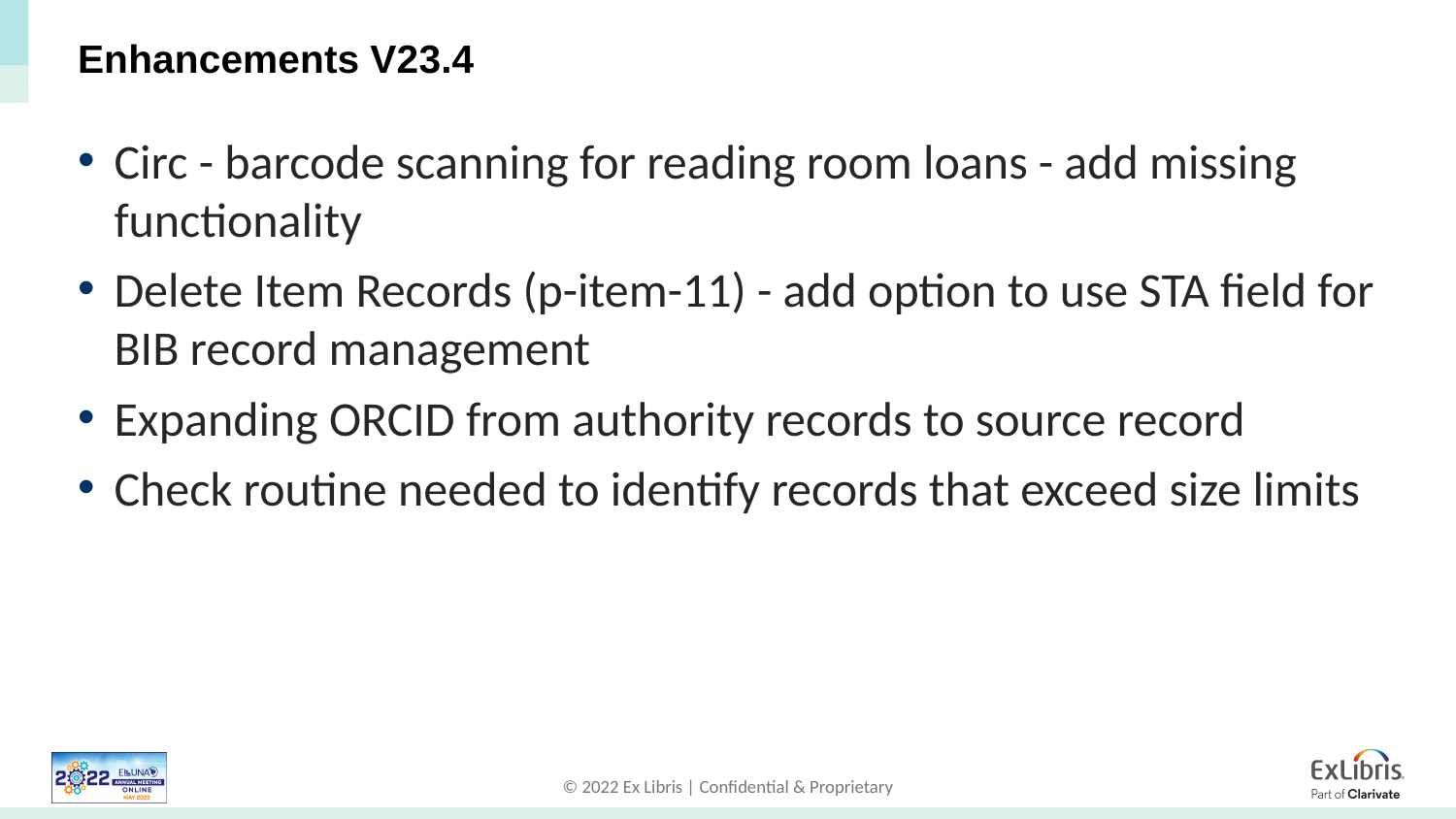

# Enhancements V23.4
Circ - barcode scanning for reading room loans - add missing functionality
Delete Item Records (p-item-11) - add option to use STA field for BIB record management
Expanding ORCID from authority records to source record
Check routine needed to identify records that exceed size limits